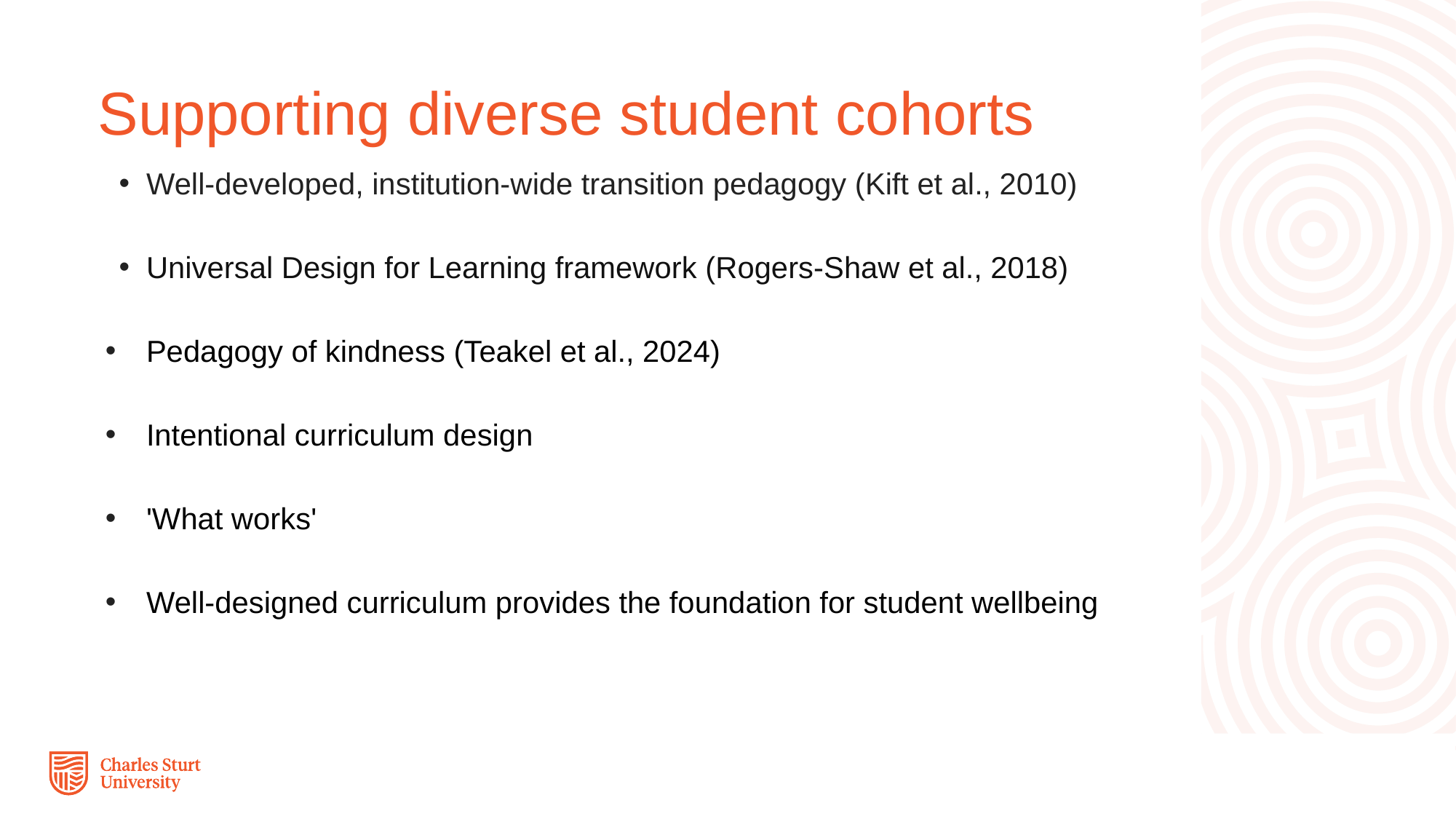

# Supporting diverse student cohorts
Well-developed, institution-wide transition pedagogy (Kift et al., 2010)

Universal Design for Learning framework (Rogers-Shaw et al., 2018)

Pedagogy of kindness (Teakel et al., 2024)

Intentional curriculum design

'What works'

Well-designed curriculum provides the foundation for student wellbeing